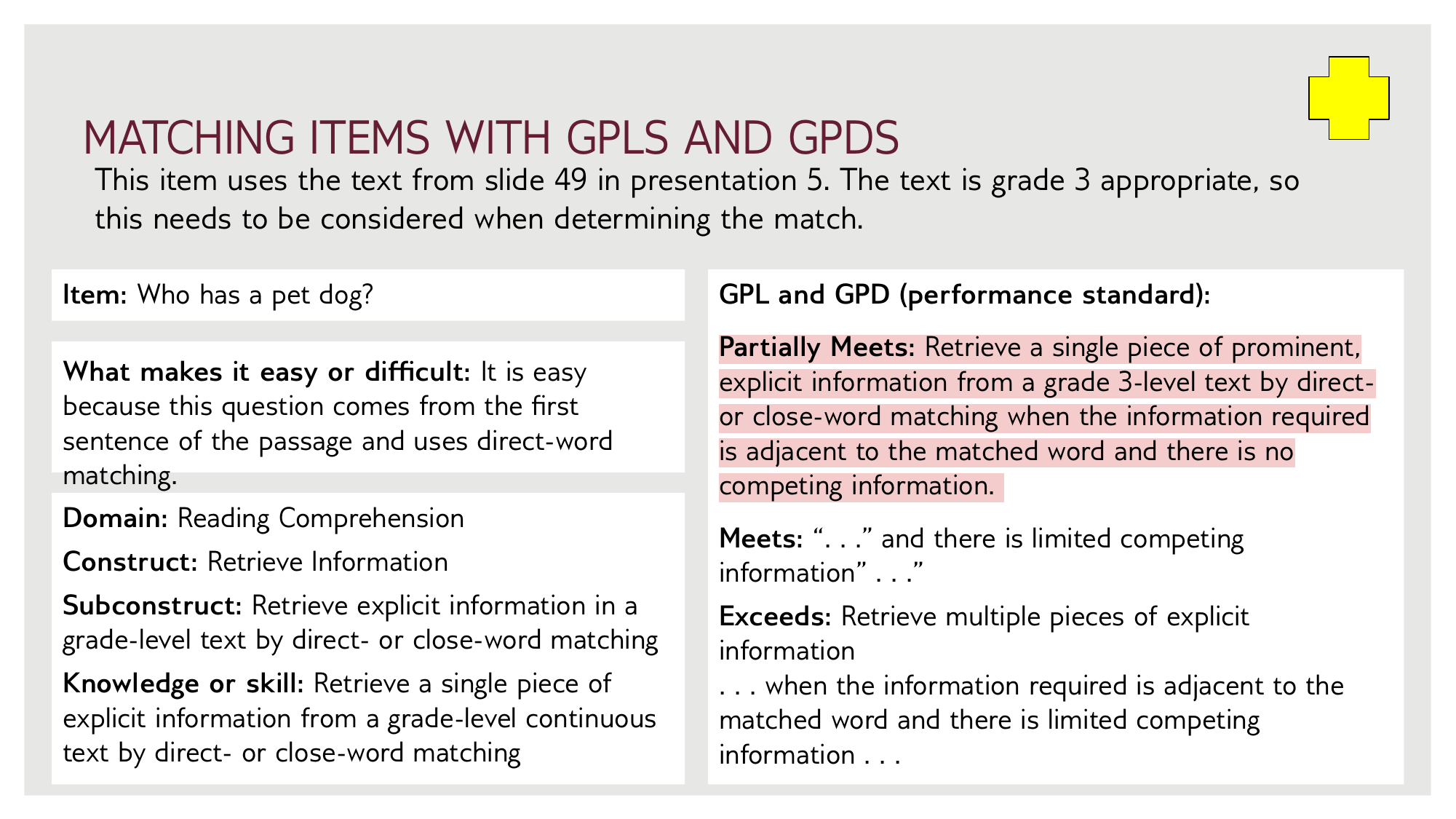

# MATCHING ITEMS WITH GPLS AND GPDS
This item uses the text from slide 49 in presentation 5. The text is grade 3 appropriate, so this needs to be considered when determining the match.
Item: Who has a pet dog?

GPL and GPD (performance standard):
Partially Meets: Retrieve a single piece of prominent, explicit information from a grade 3-level text by direct- or close-word matching when the information required is adjacent to the matched word and there is no competing information.
Meets: “. . .” and there is limited competing information” . . .”
Exceeds: Retrieve multiple pieces of explicit information
. . . when the information required is adjacent to the matched word and there is limited competing information . . .
What makes it easy or difficult: It is easy because this question comes from the first sentence of the passage and uses direct-word matching.
Domain: Reading Comprehension
Construct: Retrieve Information
Subconstruct: Retrieve explicit information in a grade-level text by direct- or close-word matching
Knowledge or skill: Retrieve a single piece of explicit information from a grade-level continuous text by direct- or close-word matching